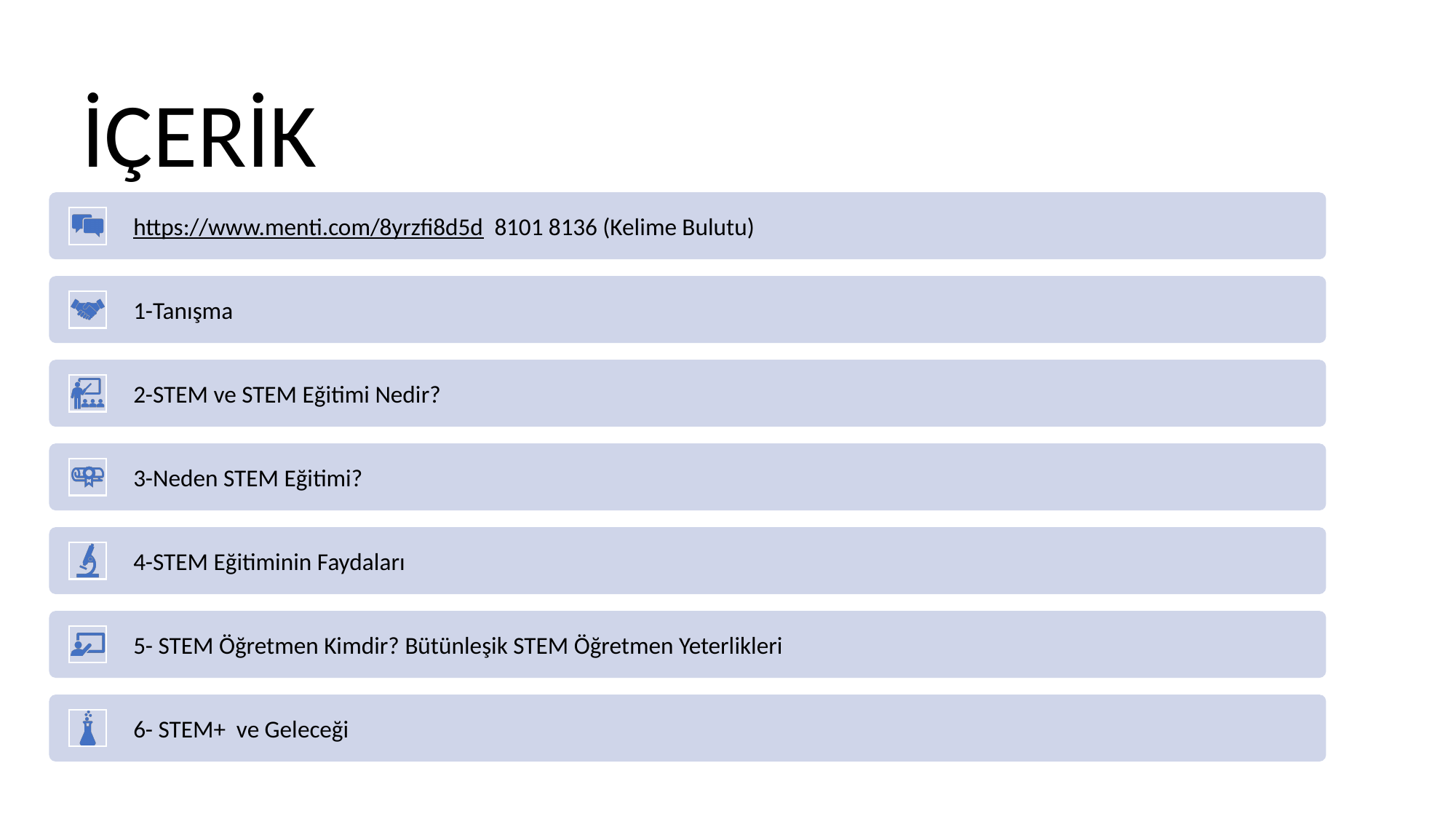

# İÇERİK
https://www.menti.com/8yrzfi8d5d  8101 8136 (Kelime Bulutu)
1-Tanışma
2-STEM ve STEM Eğitimi Nedir?
3-Neden STEM Eğitimi?
4-STEM Eğitiminin Faydaları
5- STEM Öğretmen Kimdir? Bütünleşik STEM Öğretmen Yeterlikleri
6- STEM+  ve Geleceği